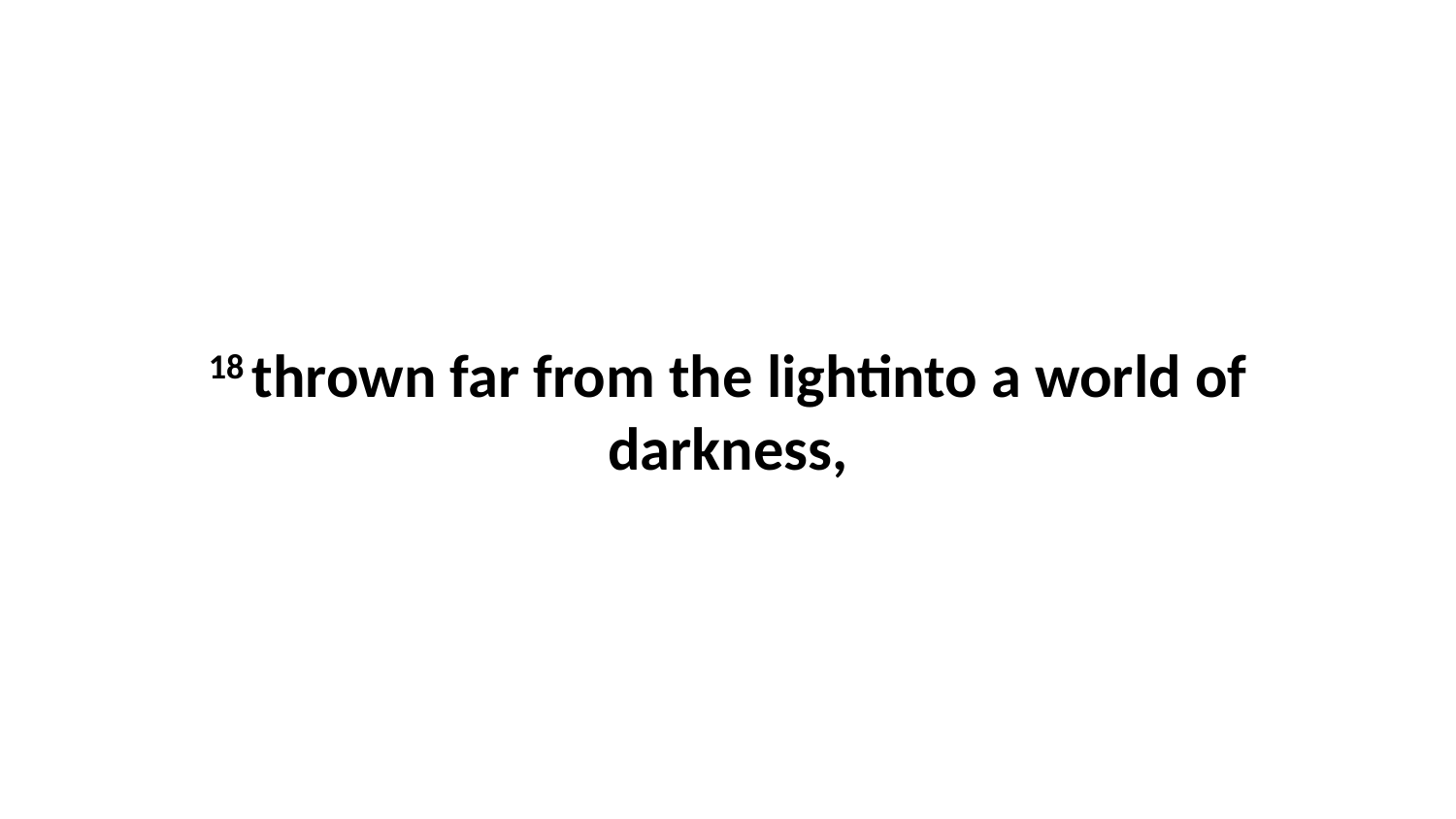

18 thrown far from the lightinto a world of darkness,